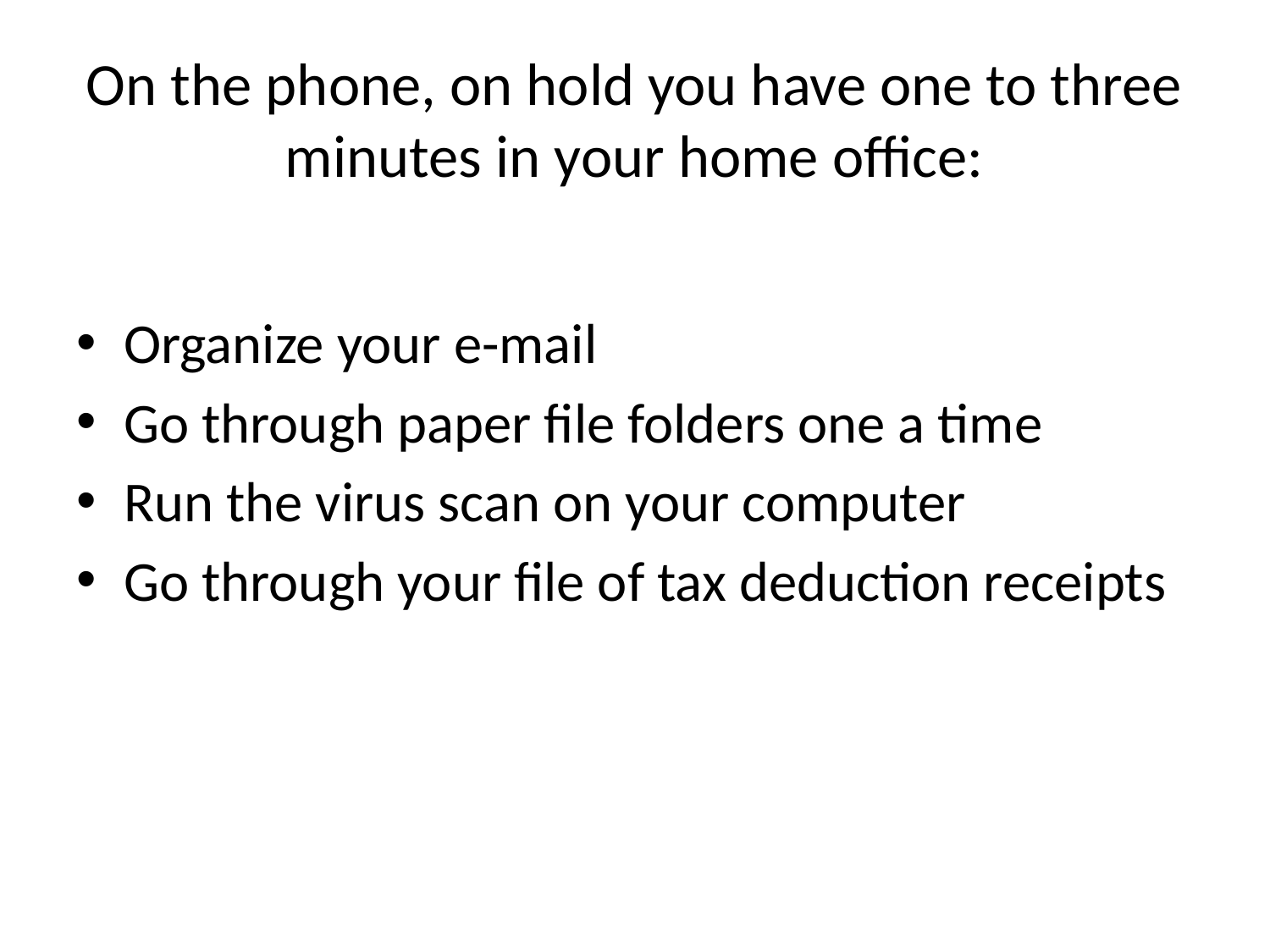

# On the phone, on hold you have one to three minutes in your home office:

Organize your e-mail
Go through paper file folders one a time
Run the virus scan on your computer
Go through your file of tax deduction receipts